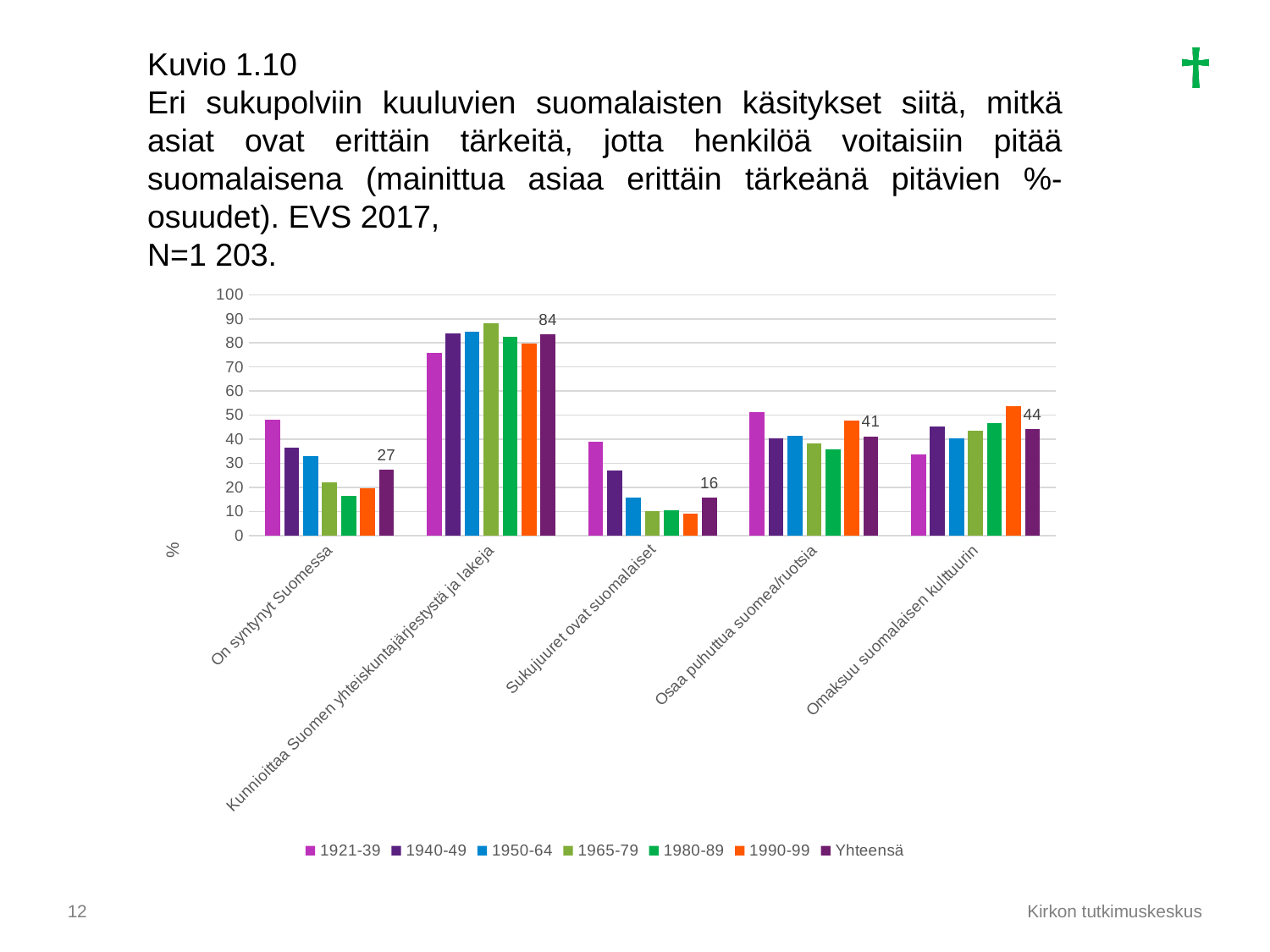

Kuvio 1.10
Eri sukupolviin kuuluvien suomalaisten käsitykset siitä, mitkä asiat ovat erittäin tärkeitä, jotta henkilöä voitaisiin pitää suomalaisena (mainittua asiaa erittäin tärkeänä pitävien %-osuudet). EVS 2017,
N=1 203.

### Chart

| Category | 1921-39 | 1940-49 | 1950-64 | 1965-79 | 1980-89 | 1990-99 | Yhteensä |
|---|---|---|---|---|---|---|---|
| On syntynyt Suomessa | 48.275862068965516 | 36.666666666666664 | 32.89036544850498 | 22.134387351778656 | 16.5 | 19.774011299435028 | 27.397260273972602 |
| Kunnioittaa Suomen yhteiskuntajärjestystä ja lakeja | 75.86206896551724 | 84.10596026490066 | 84.71760797342192 | 88.14229249011858 | 82.58706467661692 | 79.88505747126436 | 83.63324764353041 |
| Sukujuuret ovat suomalaiset | 38.82352941176471 | 27.1523178807947 | 15.894039735099339 | 10.236220472440944 | 10.44776119402985 | 9.142857142857142 | 15.83904109589041 |
| Osaa puhuttua suomea/ruotsia | 51.19047619047619 | 40.397350993377486 | 41.2751677852349 | 38.188976377952756 | 35.82089552238806 | 47.701149425287355 | 41.22203098106713 |
| Omaksuu suomalaisen kulttuurin | 33.72093023255814 | 45.33333333333333 | 40.468227424749166 | 43.47826086956522 | 46.766169154228855 | 53.714285714285715 | 44.329896907216494 |
12
Kirkon tutkimuskeskus